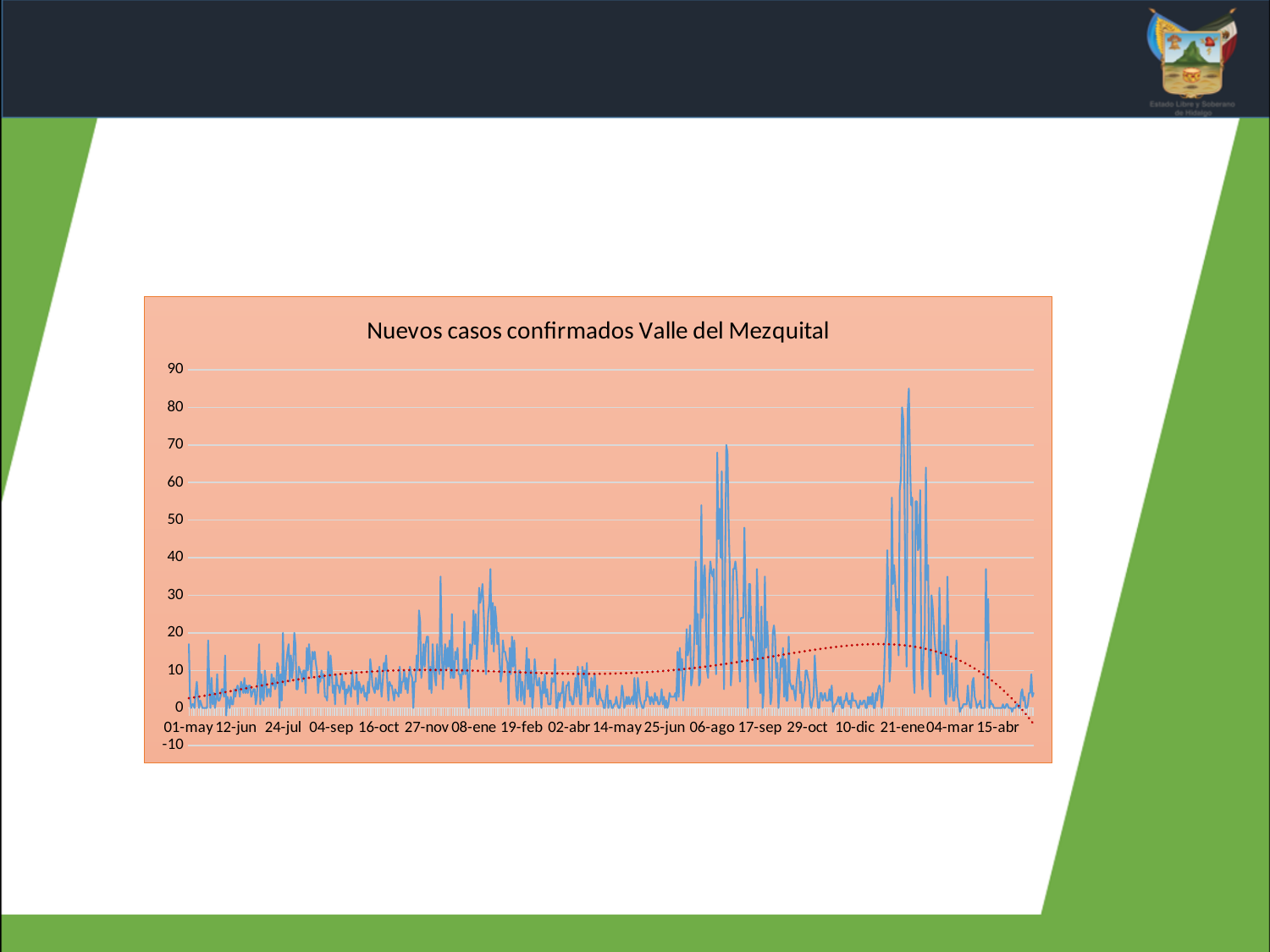

### Chart: Nuevos casos confirmados Valle del Mezquital

| Category | Valle del Mezquital |
|---|---|
| 01-may | 17.0 |
| 02-may | 3.0 |
| 03-may | 0.0 |
| 04-may | 1.0 |
| 05-may | 1.0 |
| 06-may | 0.0 |
| 07-may | 4.0 |
| 08-may | 7.0 |
| 09-may | 3.0 |
| 10-may | 0.0 |
| 11-may | 2.0 |
| 12-may | 1.0 |
| 13-may | 0.0 |
| 14-may | 0.0 |
| 15-may | 0.0 |
| 16-may | 0.0 |
| 17-may | 0.0 |
| 18-may | 18.0 |
| 19-may | 7.0 |
| 20-may | 0.0 |
| 21-may | 8.0 |
| 22-may | 1.0 |
| 23-may | 4.0 |
| 24-may | 0.0 |
| 25-may | 2.0 |
| 26-may | 9.0 |
| 27-may | 2.0 |
| 28-may | 2.0 |
| 29-may | 3.0 |
| 30-may | 5.0 |
| 31-may | 5.0 |
| 01-jun | 3.0 |
| 02-jun | 14.0 |
| 03-jun | -2.0 |
| 04-jun | 3.0 |
| 05-jun | 2.0 |
| 06-jun | 0.0 |
| 07-jun | 3.0 |
| 08-jun | 1.0 |
| 09-jun | 1.0 |
| 10-jun | 5.0 |
| 11-jun | 3.0 |
| 12-jun | 5.0 |
| 13-jun | 6.0 |
| 14-jun | 5.0 |
| 15-jun | 3.0 |
| 16-jun | 7.0 |
| 17-jun | 6.0 |
| 18-jun | 4.0 |
| 19-jun | 8.0 |
| 20-jun | 4.0 |
| 21-jun | 6.0 |
| 22-jun | 4.0 |
| 23-jun | 6.0 |
| 24-jun | 6.0 |
| 25-jun | 3.0 |
| 26-jun | 4.0 |
| 27-jun | 5.0 |
| 28-jun | 5.0 |
| 29-jun | 1.0 |
| 30-jun | 3.0 |
| 01-jul | 9.0 |
| 02-jul | 17.0 |
| 03-jul | 1.0 |
| 04-jul | 9.0 |
| 05-jul | 3.0 |
| 06-jul | 2.0 |
| 07-jul | 10.0 |
| 08-jul | 7.0 |
| 09-jul | 3.0 |
| 10-jul | 5.0 |
| 11-jul | 5.0 |
| 12-jul | 3.0 |
| 13-jul | 9.0 |
| 14-jul | 6.0 |
| 15-jul | 8.0 |
| 16-jul | 5.0 |
| 17-jul | 6.0 |
| 18-jul | 12.0 |
| 19-jul | 11.0 |
| 20-jul | 0.0 |
| 21-jul | 9.0 |
| 22-jul | 2.0 |
| 23-jul | 20.0 |
| 24-jul | 8.0 |
| 25-jul | 6.0 |
| 26-jul | 12.0 |
| 27-jul | 15.0 |
| 28-jul | 17.0 |
| 29-jul | 7.0 |
| 30-jul | 14.0 |
| 31-jul | 8.0 |
| 01-ago | 11.0 |
| 02-ago | 20.0 |
| 03-ago | 17.0 |
| 04-ago | 5.0 |
| 05-ago | 5.0 |
| 06-ago | 11.0 |
| 07-ago | 10.0 |
| 08-ago | 9.0 |
| 09-ago | 7.0 |
| 10-ago | 10.0 |
| 11-ago | 10.0 |
| 12-ago | 4.0 |
| 13-ago | 16.0 |
| 14-ago | 10.0 |
| 15-ago | 17.0 |
| 16-ago | 12.0 |
| 17-ago | 8.0 |
| 18-ago | 15.0 |
| 19-ago | 13.0 |
| 20-ago | 15.0 |
| 21-ago | 12.0 |
| 22-ago | 10.0 |
| 23-ago | 4.0 |
| 24-ago | 8.0 |
| 25-ago | 7.0 |
| 26-ago | 10.0 |
| 27-ago | 8.0 |
| 28-ago | 9.0 |
| 29-ago | 3.0 |
| 30-ago | 3.0 |
| 31-ago | 2.0 |
| 01-sep | 15.0 |
| 02-sep | 6.0 |
| 03-sep | 14.0 |
| 04-sep | 10.0 |
| 05-sep | 4.0 |
| 06-sep | 6.0 |
| 07-sep | 1.0 |
| 08-sep | 9.0 |
| 09-sep | 6.0 |
| 10-sep | 6.0 |
| 11-sep | 4.0 |
| 12-sep | 6.0 |
| 13-sep | 9.0 |
| 14-sep | 5.0 |
| 15-sep | 7.0 |
| 16-sep | 1.0 |
| 17-sep | 5.0 |
| 18-sep | 4.0 |
| 19-sep | 6.0 |
| 20-sep | 5.0 |
| 21-sep | 3.0 |
| 22-sep | 10.0 |
| 23-sep | 6.0 |
| 24-sep | 5.0 |
| 25-sep | 5.0 |
| 26-sep | 9.0 |
| 27-sep | 1.0 |
| 28-sep | 7.0 |
| 29-sep | 6.0 |
| 30-sep | 4.0 |
| 01-oct | 5.0 |
| 02-oct | 6.0 |
| 03-oct | 3.0 |
| 04-oct | 4.0 |
| 05-oct | 2.0 |
| 06-oct | 7.0 |
| 07-oct | 4.0 |
| 08-oct | 13.0 |
| 09-oct | 10.0 |
| 10-oct | 6.0 |
| 11-oct | 5.0 |
| 12-oct | 4.0 |
| 13-oct | 8.0 |
| 14-oct | 5.0 |
| 15-oct | 5.0 |
| 16-oct | 11.0 |
| 17-oct | 7.0 |
| 18-oct | 3.0 |
| 19-oct | 7.0 |
| 20-oct | 12.0 |
| 21-oct | 10.0 |
| 22-oct | 14.0 |
| 23-oct | 7.0 |
| 24-oct | 2.0 |
| 25-oct | 7.0 |
| 26-oct | 6.0 |
| 27-oct | 6.0 |
| 28-oct | 4.0 |
| 29-oct | 2.0 |
| 30-oct | 5.0 |
| 31-oct | 4.0 |
| 01-nov | 4.0 |
| 02-nov | 3.0 |
| 03-nov | 11.0 |
| 04-nov | 4.0 |
| 05-nov | 7.0 |
| 06-nov | 7.0 |
| 07-nov | 10.0 |
| 08-nov | 5.0 |
| 09-nov | 8.0 |
| 10-nov | 4.0 |
| 11-nov | 8.0 |
| 12-nov | 11.0 |
| 13-nov | 9.0 |
| 14-nov | 8.0 |
| 15-nov | 0.0 |
| 16-nov | 7.0 |
| 17-nov | 7.0 |
| 18-nov | 14.0 |
| 19-nov | 10.0 |
| 20-nov | 26.0 |
| 21-nov | 23.0 |
| 22-nov | 8.0 |
| 23-nov | 11.0 |
| 24-nov | 17.0 |
| 25-nov | 11.0 |
| 26-nov | 17.0 |
| 27-nov | 19.0 |
| 28-nov | 19.0 |
| 29-nov | 5.0 |
| 30-nov | 11.0 |
| 01-dic | 4.0 |
| 02-dic | 17.0 |
| 03-dic | 11.0 |
| 04-dic | 8.0 |
| 05-dic | 6.0 |
| 06-dic | 17.0 |
| 07-dic | 11.0 |
| 08-dic | 9.0 |
| 09-dic | 35.0 |
| 10-dic | 17.0 |
| 11-dic | 5.0 |
| 12-dic | 12.0 |
| 13-dic | 17.0 |
| 14-dic | 10.0 |
| 15-dic | 16.0 |
| 16-dic | 11.0 |
| 17-dic | 18.0 |
| 18-dic | 8.0 |
| 19-dic | 25.0 |
| 20-dic | 8.0 |
| 21-dic | 8.0 |
| 22-dic | 15.0 |
| 23-dic | 13.0 |
| 24-dic | 16.0 |
| 25-dic | 9.0 |
| 26-dic | 9.0 |
| 27-dic | 5.0 |
| 28-dic | 10.0 |
| 29-dic | 9.0 |
| 30-dic | 23.0 |
| 31-dic | 9.0 |
| 01-ene | 13.0 |
| 02-ene | 7.0 |
| 03-ene | 0.0 |
| 04-ene | 17.0 |
| 05-ene | 13.0 |
| 06-ene | 17.0 |
| 07-ene | 26.0 |
| 08-ene | 17.0 |
| 09-ene | 25.0 |
| 10-ene | 13.0 |
| 11-ene | 18.0 |
| 12-ene | 32.0 |
| 13-ene | 28.0 |
| 14-ene | 30.0 |
| 15-ene | 33.0 |
| 16-ene | 26.0 |
| 17-ene | 15.0 |
| 18-ene | 9.0 |
| 19-ene | 18.0 |
| 20-ene | 25.0 |
| 21-ene | 28.0 |
| 22-ene | 37.0 |
| 23-ene | 17.0 |
| 24-ene | 28.0 |
| 25-ene | 15.0 |
| 26-ene | 27.0 |
| 27-ene | 24.0 |
| 28-ene | 17.0 |
| 29-ene | 20.0 |
| 30-ene | 13.0 |
| 31-ene | 7.0 |
| 01-feb | 9.0 |
| 02-feb | 18.0 |
| 03-feb | 15.0 |
| 04-feb | 15.0 |
| 05-feb | 13.0 |
| 06-feb | 12.0 |
| 07-feb | 1.0 |
| 08-feb | 16.0 |
| 09-feb | 9.0 |
| 10-feb | 19.0 |
| 11-feb | 11.0 |
| 12-feb | 18.0 |
| 13-feb | 10.0 |
| 14-feb | 3.0 |
| 15-feb | 2.0 |
| 16-feb | 10.0 |
| 17-feb | 10.0 |
| 18-feb | 2.0 |
| 19-feb | 7.0 |
| 20-feb | 4.0 |
| 21-feb | 1.0 |
| 22-feb | 9.0 |
| 23-feb | 16.0 |
| 24-feb | 5.0 |
| 25-feb | 13.0 |
| 26-feb | 3.0 |
| 27-feb | 10.0 |
| 28-feb | 0.0 |
| 01-mar | 4.0 |
| 02-mar | 13.0 |
| 03-mar | 9.0 |
| 04-mar | 6.0 |
| 05-mar | 6.0 |
| 06-mar | 8.0 |
| 07-mar | 4.0 |
| 08-mar | 0.0 |
| 09-mar | 7.0 |
| 10-mar | 4.0 |
| 11-mar | 9.0 |
| 12-mar | 3.0 |
| 13-mar | 5.0 |
| 14-mar | 1.0 |
| 15-mar | 1.0 |
| 16-mar | 1.0 |
| 17-mar | 8.0 |
| 18-mar | 7.0 |
| 19-mar | 7.0 |
| 20-mar | 13.0 |
| 21-mar | 0.0 |
| 22-mar | 0.0 |
| 23-mar | 4.0 |
| 24-mar | 2.0 |
| 25-mar | 4.0 |
| 26-mar | 4.0 |
| 27-mar | 7.0 |
| 28-mar | 0.0 |
| 29-mar | 2.0 |
| 30-mar | 6.0 |
| 31-mar | 6.0 |
| 01-abr | 7.0 |
| 02-abr | 2.0 |
| 03-abr | 3.0 |
| 04-abr | 1.0 |
| 05-abr | 1.0 |
| 06-abr | 4.0 |
| 07-abr | 8.0 |
| 08-abr | 3.0 |
| 09-abr | 11.0 |
| 10-abr | 6.0 |
| 11-abr | 1.0 |
| 12-abr | 1.0 |
| 13-abr | 11.0 |
| 14-abr | 8.0 |
| 15-abr | 10.0 |
| 16-abr | 6.0 |
| 17-abr | 12.0 |
| 18-abr | 1.0 |
| 19-abr | 4.0 |
| 20-abr | 3.0 |
| 21-abr | 8.0 |
| 22-abr | 3.0 |
| 23-abr | 7.0 |
| 24-abr | 9.0 |
| 25-abr | 3.0 |
| 26-abr | 1.0 |
| 27-abr | 1.0 |
| 28-abr | 5.0 |
| 29-abr | 3.0 |
| 30-abr | 2.0 |
| 01-may | 2.0 |
| 02-may | 0.0 |
| 03-may | 0.0 |
| 04-may | 4.0 |
| 05-may | 6.0 |
| 06-may | 0.0 |
| 07-may | 2.0 |
| 08-may | 2.0 |
| 09-may | 0.0 |
| 10-may | 0.0 |
| 11-may | 1.0 |
| 12-may | 1.0 |
| 13-may | 3.0 |
| 14-may | 1.0 |
| 15-may | 0.0 |
| 16-may | 0.0 |
| 17-may | 2.0 |
| 18-may | 6.0 |
| 19-may | 4.0 |
| 20-may | 0.0 |
| 21-may | 1.0 |
| 22-may | 3.0 |
| 23-may | 1.0 |
| 24-may | 3.0 |
| 25-may | 1.0 |
| 26-may | 2.0 |
| 27-may | 3.0 |
| 28-may | 1.0 |
| 29-may | 8.0 |
| 30-may | 2.0 |
| 31-may | 0.0 |
| 01-jun | 8.0 |
| 02-jun | 5.0 |
| 03-jun | 2.0 |
| 04-jun | 1.0 |
| 05-jun | 0.0 |
| 06-jun | 0.0 |
| 07-jun | 2.0 |
| 08-jun | 2.0 |
| 09-jun | 7.0 |
| 10-jun | 3.0 |
| 11-jun | 3.0 |
| 12-jun | 1.0 |
| 13-jun | 3.0 |
| 14-jun | 2.0 |
| 15-jun | 1.0 |
| 16-jun | 4.0 |
| 17-jun | 2.0 |
| 18-jun | 3.0 |
| 19-jun | 1.0 |
| 20-jun | 1.0 |
| 21-jun | 2.0 |
| 22-jun | 5.0 |
| 23-jun | 1.0 |
| 24-jun | 3.0 |
| 25-jun | 0.0 |
| 26-jun | 2.0 |
| 27-jun | 0.0 |
| 28-jun | 1.0 |
| 29-jun | 4.0 |
| 30-jun | 3.0 |
| 01-jul | 3.0 |
| 02-jul | 3.0 |
| 03-jul | 3.0 |
| 04-jul | 4.0 |
| 05-jul | 2.0 |
| 06-jul | 15.0 |
| 07-jul | 3.0 |
| 08-jul | 16.0 |
| 09-jul | 10.0 |
| 10-jul | 13.0 |
| 11-jul | 2.0 |
| 12-jul | 6.0 |
| 13-jul | 10.0 |
| 14-jul | 21.0 |
| 15-jul | 14.0 |
| 16-jul | 16.0 |
| 17-jul | 22.0 |
| 18-jul | 6.0 |
| 19-jul | 8.0 |
| 20-jul | 12.0 |
| 21-jul | 21.0 |
| 22-jul | 39.0 |
| 23-jul | 17.0 |
| 24-jul | 25.0 |
| 25-jul | 6.0 |
| 26-jul | 7.0 |
| 27-jul | 54.0 |
| 28-jul | 24.0 |
| 29-jul | 34.0 |
| 30-jul | 38.0 |
| 31-jul | 25.0 |
| 01-ago | 10.0 |
| 02-ago | 8.0 |
| 03-ago | 34.0 |
| 04-ago | 39.0 |
| 05-ago | 36.0 |
| 06-ago | 35.0 |
| 07-ago | 37.0 |
| 08-ago | 17.0 |
| 09-ago | 9.0 |
| 10-ago | 68.0 |
| 11-ago | 45.0 |
| 12-ago | 53.0 |
| 13-ago | 40.0 |
| 14-ago | 63.0 |
| 15-ago | 24.0 |
| 16-ago | 5.0 |
| 17-ago | 39.0 |
| 18-ago | 70.0 |
| 19-ago | 68.0 |
| 20-ago | 49.0 |
| 21-ago | 38.0 |
| 22-ago | 6.0 |
| 23-ago | 10.0 |
| 24-ago | 37.0 |
| 25-ago | 37.0 |
| 26-ago | 39.0 |
| 27-ago | 36.0 |
| 28-ago | 29.0 |
| 29-ago | 13.0 |
| 30-ago | 7.0 |
| 31-ago | 24.0 |
| 01-sep | 24.0 |
| 02-sep | 24.0 |
| 03-sep | 48.0 |
| 04-sep | 29.0 |
| 05-sep | 15.0 |
| 06-sep | 0.0 |
| 07-sep | 33.0 |
| 08-sep | 33.0 |
| 09-sep | 18.0 |
| 10-sep | 19.0 |
| 11-sep | 18.0 |
| 12-sep | 10.0 |
| 13-sep | 7.0 |
| 14-sep | 37.0 |
| 15-sep | 27.0 |
| 16-sep | 14.0 |
| 17-sep | 4.0 |
| 18-sep | 27.0 |
| 19-sep | 0.0 |
| 20-sep | 4.0 |
| 21-sep | 35.0 |
| 22-sep | 16.0 |
| 23-sep | 23.0 |
| 24-sep | 16.0 |
| 25-sep | 8.0 |
| 26-sep | 1.0 |
| 27-sep | 3.0 |
| 28-sep | 20.0 |
| 29-sep | 22.0 |
| 30-sep | 19.0 |
| 01-oct | 8.0 |
| 02-oct | 12.0 |
| 03-oct | 0.0 |
| 04-oct | 5.0 |
| 05-oct | 13.0 |
| 06-oct | 11.0 |
| 07-oct | 16.0 |
| 08-oct | 3.0 |
| 09-oct | 13.0 |
| 10-oct | 2.0 |
| 11-oct | 2.0 |
| 12-oct | 19.0 |
| 13-oct | 7.0 |
| 14-oct | 6.0 |
| 15-oct | 5.0 |
| 16-oct | 6.0 |
| 17-oct | 4.0 |
| 18-oct | 2.0 |
| 19-oct | 7.0 |
| 20-oct | 10.0 |
| 21-oct | 13.0 |
| 22-oct | 4.0 |
| 23-oct | 7.0 |
| 24-oct | 0.0 |
| 25-oct | 3.0 |
| 26-oct | 5.0 |
| 27-oct | 10.0 |
| 28-oct | 10.0 |
| 29-oct | 8.0 |
| 30-oct | 7.0 |
| 31-oct | 1.0 |
| 01-nov | 0.0 |
| 02-nov | 2.0 |
| 03-nov | 3.0 |
| 04-nov | 14.0 |
| 05-nov | 8.0 |
| 06-nov | 4.0 |
| 07-nov | 0.0 |
| 08-nov | 0.0 |
| 09-nov | 4.0 |
| 10-nov | 4.0 |
| 11-nov | 2.0 |
| 12-nov | 3.0 |
| 13-nov | 4.0 |
| 14-nov | 2.0 |
| 15-nov | 2.0 |
| 16-nov | 2.0 |
| 17-nov | 5.0 |
| 18-nov | 2.0 |
| 19-nov | 6.0 |
| 20-nov | -1.0 |
| 21-nov | 0.0 |
| 22-nov | 1.0 |
| 23-nov | 1.0 |
| 24-nov | 2.0 |
| 25-nov | 3.0 |
| 26-nov | 1.0 |
| 27-nov | 3.0 |
| 28-nov | 0.0 |
| 29-nov | 0.0 |
| 30-nov | 2.0 |
| 01-dic | 2.0 |
| 02-dic | 4.0 |
| 03-dic | 2.0 |
| 04-dic | 1.0 |
| 05-dic | 2.0 |
| 06-dic | 0.0 |
| 07-dic | 4.0 |
| 08-dic | 2.0 |
| 09-dic | 2.0 |
| 10-dic | 2.0 |
| 11-dic | 1.0 |
| 12-dic | 0.0 |
| 13-dic | 0.0 |
| 14-dic | 2.0 |
| 15-dic | 1.0 |
| 16-dic | 1.0 |
| 17-dic | 2.0 |
| 18-dic | 2.0 |
| 19-dic | 0.0 |
| 20-dic | 0.0 |
| 21-dic | 3.0 |
| 22-dic | 1.0 |
| 23-dic | 3.0 |
| 24-dic | 1.0 |
| 25-dic | 4.0 |
| 26-dic | 0.0 |
| 27-dic | 0.0 |
| 28-dic | 4.0 |
| 29-dic | 2.0 |
| 30-dic | 5.0 |
| 31-dic | 6.0 |
| 01-ene | 5.0 |
| 02-ene | 0.0 |
| 03-ene | 2.0 |
| 04-ene | 8.0 |
| 05-ene | 17.0 |
| 06-ene | 19.0 |
| 07-ene | 42.0 |
| 08-ene | 30.0 |
| 09-ene | 7.0 |
| 10-ene | 12.0 |
| 11-ene | 56.0 |
| 12-ene | 33.0 |
| 13-ene | 38.0 |
| 14-ene | 33.0 |
| 15-ene | 26.0 |
| 16-ene | 29.0 |
| 17-ene | 14.0 |
| 18-ene | 58.0 |
| 19-ene | 61.0 |
| 20-ene | 80.0 |
| 21-ene | 77.0 |
| 22-ene | 64.0 |
| 23-ene | 27.0 |
| 24-ene | 11.0 |
| 25-ene | 79.0 |
| 26-ene | 85.0 |
| 27-ene | 66.0 |
| 28-ene | 54.0 |
| 29-ene | 56.0 |
| 30-ene | 9.0 |
| 31-ene | 4.0 |
| 01-feb | 55.0 |
| 02-feb | 55.0 |
| 03-feb | 42.0 |
| 04-feb | 43.0 |
| 05-feb | 58.0 |
| 06-feb | 10.0 |
| 07-feb | 5.0 |
| 08-feb | 15.0 |
| 09-feb | 20.0 |
| 10-feb | 64.0 |
| 11-feb | 34.0 |
| 12-feb | 38.0 |
| 13-feb | 6.0 |
| 14-feb | 3.0 |
| 15-feb | 30.0 |
| 16-feb | 27.0 |
| 17-feb | 22.0 |
| 18-feb | 17.0 |
| 19-feb | 14.0 |
| 20-feb | 9.0 |
| 21-feb | 9.0 |
| 22-feb | 32.0 |
| 23-feb | 15.0 |
| 24-feb | 15.0 |
| 25-feb | 9.0 |
| 26-feb | 22.0 |
| 27-feb | 2.0 |
| 28-feb | 1.0 |
| 01-mar | 35.0 |
| 02-mar | 17.0 |
| 03-mar | 3.0 |
| 04-mar | 7.0 |
| 05-mar | 12.0 |
| 06-mar | 2.0 |
| 07-mar | 2.0 |
| 08-mar | 6.0 |
| 09-mar | 18.0 |
| 10-mar | 3.0 |
| 11-mar | 2.0 |
| 12-mar | -1.0 |
| 13-mar | 0.0 |
| 14-mar | 0.0 |
| 15-mar | 1.0 |
| 16-mar | 1.0 |
| 17-mar | 1.0 |
| 18-mar | 1.0 |
| 19-mar | 6.0 |
| 20-mar | 2.0 |
| 21-mar | 0.0 |
| 22-mar | 0.0 |
| 23-mar | 7.0 |
| 24-mar | 8.0 |
| 25-mar | 3.0 |
| 26-mar | 2.0 |
| 27-mar | 0.0 |
| 28-mar | 1.0 |
| 29-mar | 1.0 |
| 30-mar | 2.0 |
| 31-mar | 0.0 |
| 01-abr | 0.0 |
| 02-abr | 0.0 |
| 03-abr | 0.0 |
| 04-abr | 37.0 |
| 05-abr | 18.0 |
| 06-abr | 29.0 |
| 07-abr | 0.0 |
| 08-abr | 2.0 |
| 09-abr | 1.0 |
| 10-abr | 1.0 |
| 11-abr | 0.0 |
| 12-abr | 0.0 |
| 13-abr | 0.0 |
| 14-abr | 0.0 |
| 15-abr | 0.0 |
| 16-abr | 0.0 |
| 17-abr | 0.0 |
| 18-abr | 0.0 |
| 19-abr | 1.0 |
| 20-abr | 0.0 |
| 21-abr | 0.0 |
| 22-abr | 1.0 |
| 23-abr | 1.0 |
| 24-abr | 0.0 |
| 25-abr | 0.0 |
| 26-abr | 0.0 |
| 27-abr | -1.0 |
| 28-abr | 0.0 |
| 29-abr | 0.0 |
| 30-abr | 0.0 |
| 8-14 may | 1.0 |
| 15-21 may | 1.0 |
| 05-jun | 0.0 |
| 06-jun | 0.0 |
| 07-jun | 4.0 |
| 08-jun | 5.0 |
| 09-jun | 2.0 |
| 10-jun | 3.0 |
| 11-jun | 0.0 |
| 12-jun | 0.0 |
| 13-jun | 1.0 |
| 14-jun | 4.0 |
| 15-jun | 4.0 |
| 16-jun | 9.0 |
| 17-jun | 3.0 |
| 18-jun | 4.0 |